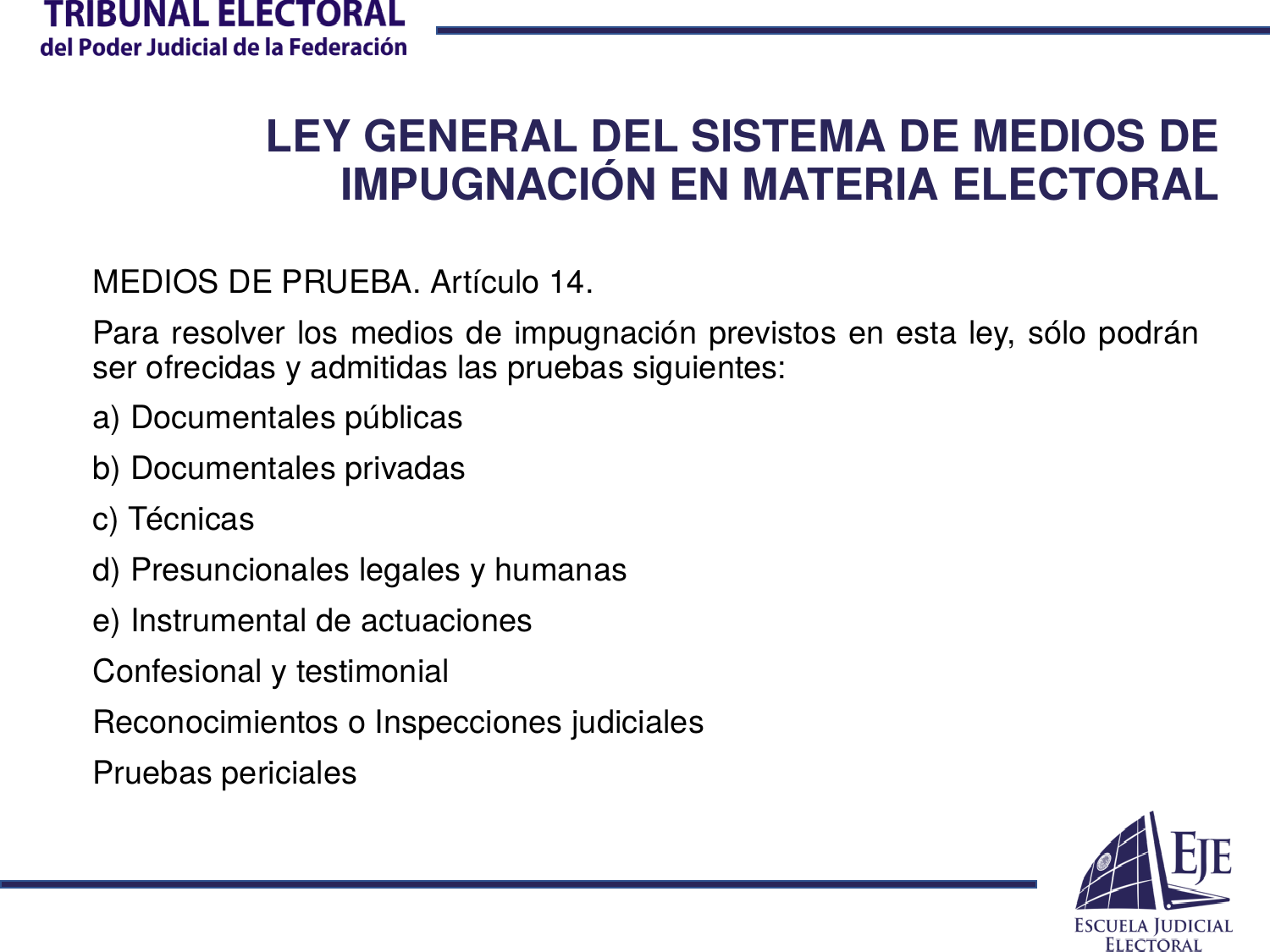

# LEY GENERAL DEL SISTEMA DE MEDIOS DE IMPUGNACIÓN EN MATERIA ELECTORAL
MEDIOS DE PRUEBA. Artículo 14.
Para resolver los medios de impugnación previstos en esta ley, sólo podrán ser ofrecidas y admitidas las pruebas siguientes:
a) Documentales públicas
b) Documentales privadas
c) Técnicas
d) Presuncionales legales y humanas
e) Instrumental de actuaciones
Confesional y testimonial
Reconocimientos o Inspecciones judiciales
Pruebas periciales